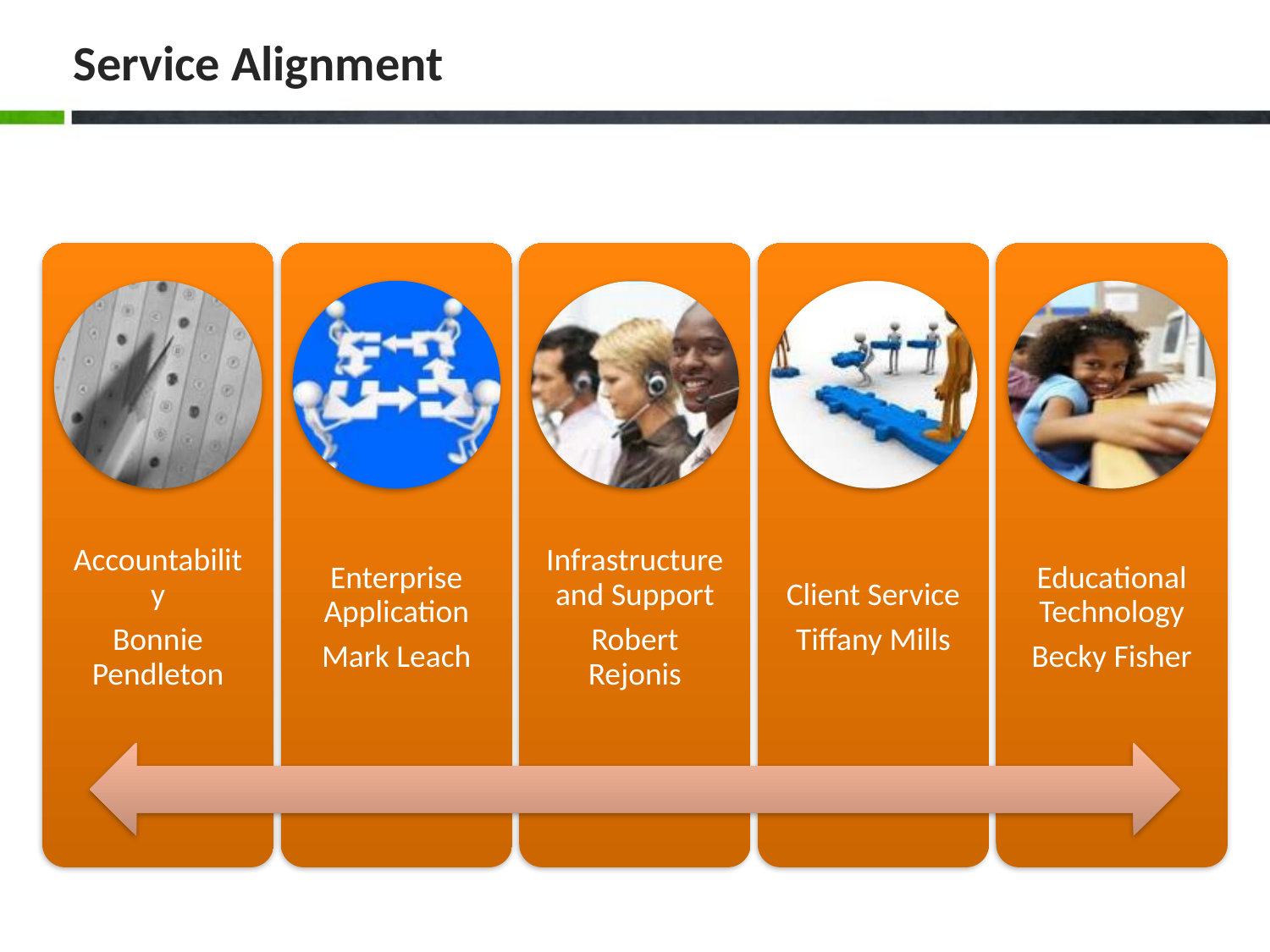

# Service Alignment
Accountability
Bonnie Pendleton
Enterprise Application
Mark Leach
Infrastructure and Support
Robert Rejonis
Client Service
Tiffany Mills
Educational Technology
Becky Fisher